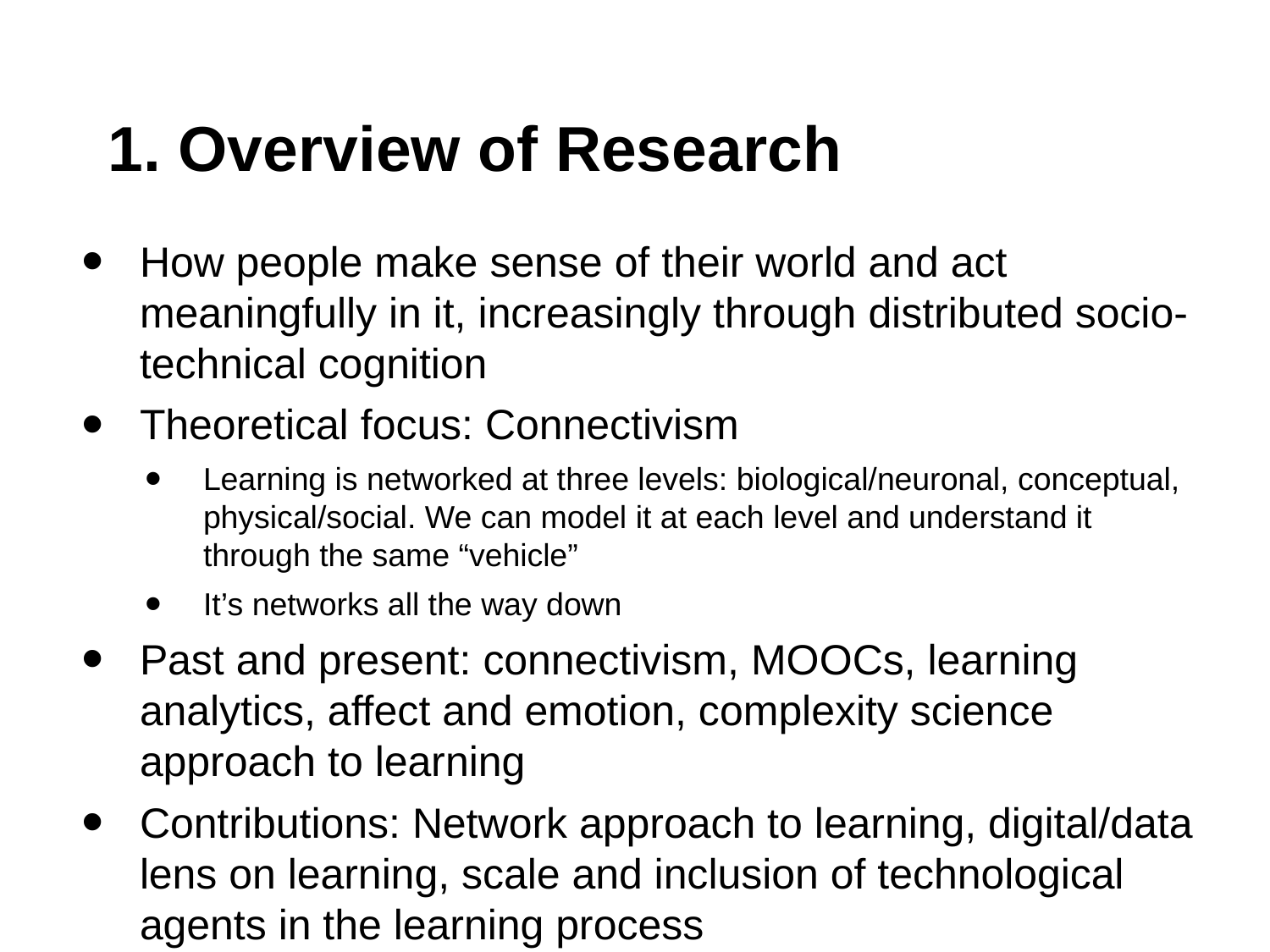

# 1. Overview of Research
How people make sense of their world and act meaningfully in it, increasingly through distributed socio-technical cognition
Theoretical focus: Connectivism
Learning is networked at three levels: biological/neuronal, conceptual, physical/social. We can model it at each level and understand it through the same “vehicle”
It’s networks all the way down
Past and present: connectivism, MOOCs, learning analytics, affect and emotion, complexity science approach to learning
Contributions: Network approach to learning, digital/data lens on learning, scale and inclusion of technological agents in the learning process